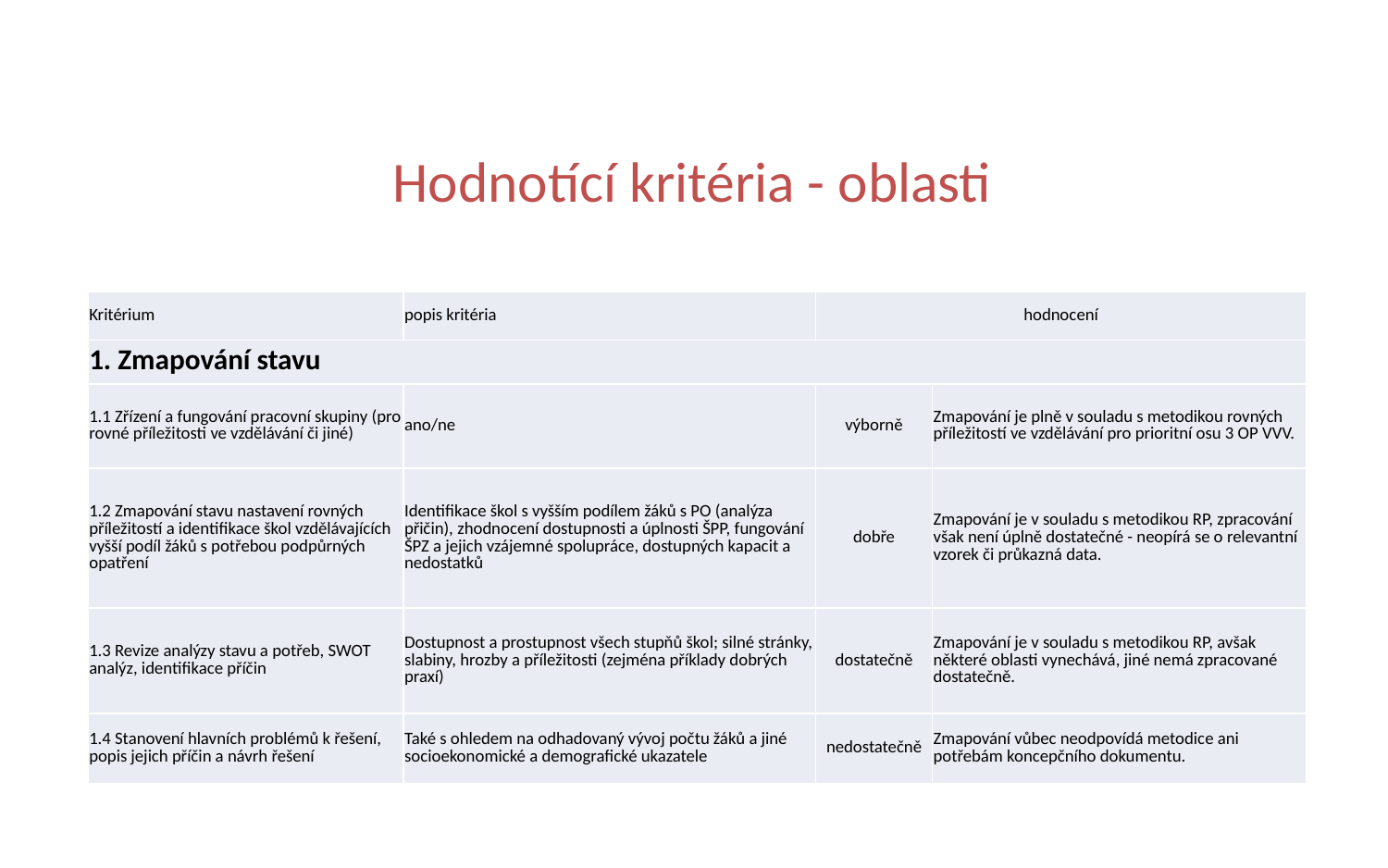

# Hodnotící kritéria - oblasti
| Kritérium | popis kritéria | hodnocení |  |
| --- | --- | --- | --- |
| 1. Zmapování stavu |  |  |  |
| 1.1 Zřízení a fungování pracovní skupiny (pro rovné příležitosti ve vzdělávání či jiné) | ano/ne | výborně | Zmapování je plně v souladu s metodikou rovných příležitostí ve vzdělávání pro prioritní osu 3 OP VVV. |
| 1.2 Zmapování stavu nastavení rovných příležitostí a identifikace škol vzdělávajících vyšší podíl žáků s potřebou podpůrných opatření | Identifikace škol s vyšším podílem žáků s PO (analýza přičin), zhodnocení dostupnosti a úplnosti ŠPP, fungování ŠPZ a jejich vzájemné spolupráce, dostupných kapacit a nedostatků | dobře | Zmapování je v souladu s metodikou RP, zpracování však není úplně dostatečné - neopírá se o relevantní vzorek či průkazná data. |
| 1.3 Revize analýzy stavu a potřeb, SWOT analýz, identifikace příčin | Dostupnost a prostupnost všech stupňů škol; silné stránky, slabiny, hrozby a příležitosti (zejména příklady dobrých praxí) | dostatečně | Zmapování je v souladu s metodikou RP, avšak některé oblasti vynechává, jiné nemá zpracované dostatečně. |
| 1.4 Stanovení hlavních problémů k řešení, popis jejich příčin a návrh řešení | Také s ohledem na odhadovaný vývoj počtu žáků a jiné socioekonomické a demografické ukazatele | nedostatečně | Zmapování vůbec neodpovídá metodice ani potřebám koncepčního dokumentu. |